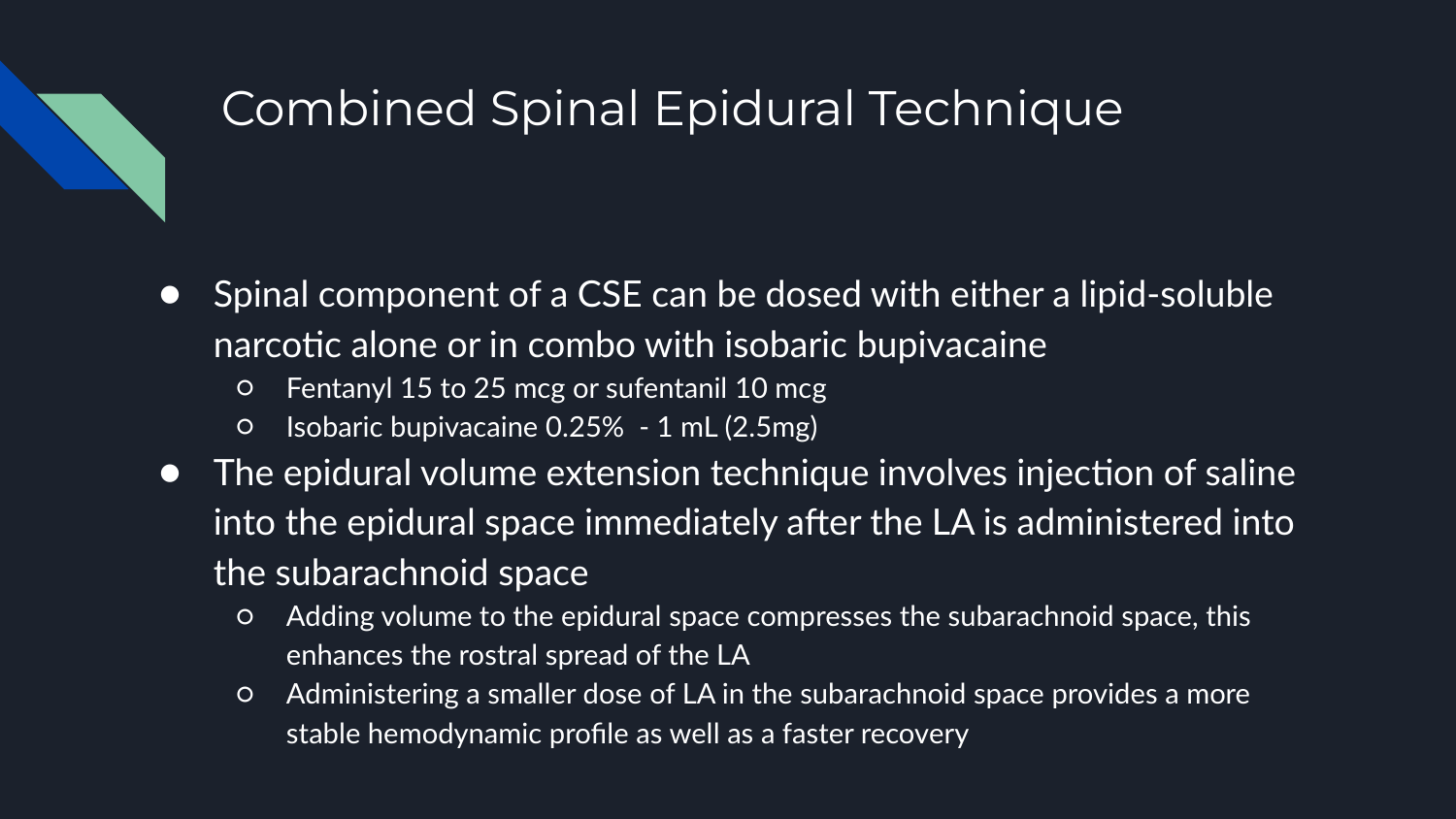

# Combined Spinal Epidural Technique
Spinal component of a CSE can be dosed with either a lipid-soluble narcotic alone or in combo with isobaric bupivacaine
Fentanyl 15 to 25 mcg or sufentanil 10 mcg
Isobaric bupivacaine 0.25%  - 1 mL (2.5mg)
The epidural volume extension technique involves injection of saline into the epidural space immediately after the LA is administered into the subarachnoid space
Adding volume to the epidural space compresses the subarachnoid space, this enhances the rostral spread of the LA
Administering a smaller dose of LA in the subarachnoid space provides a more stable hemodynamic profile as well as a faster recovery